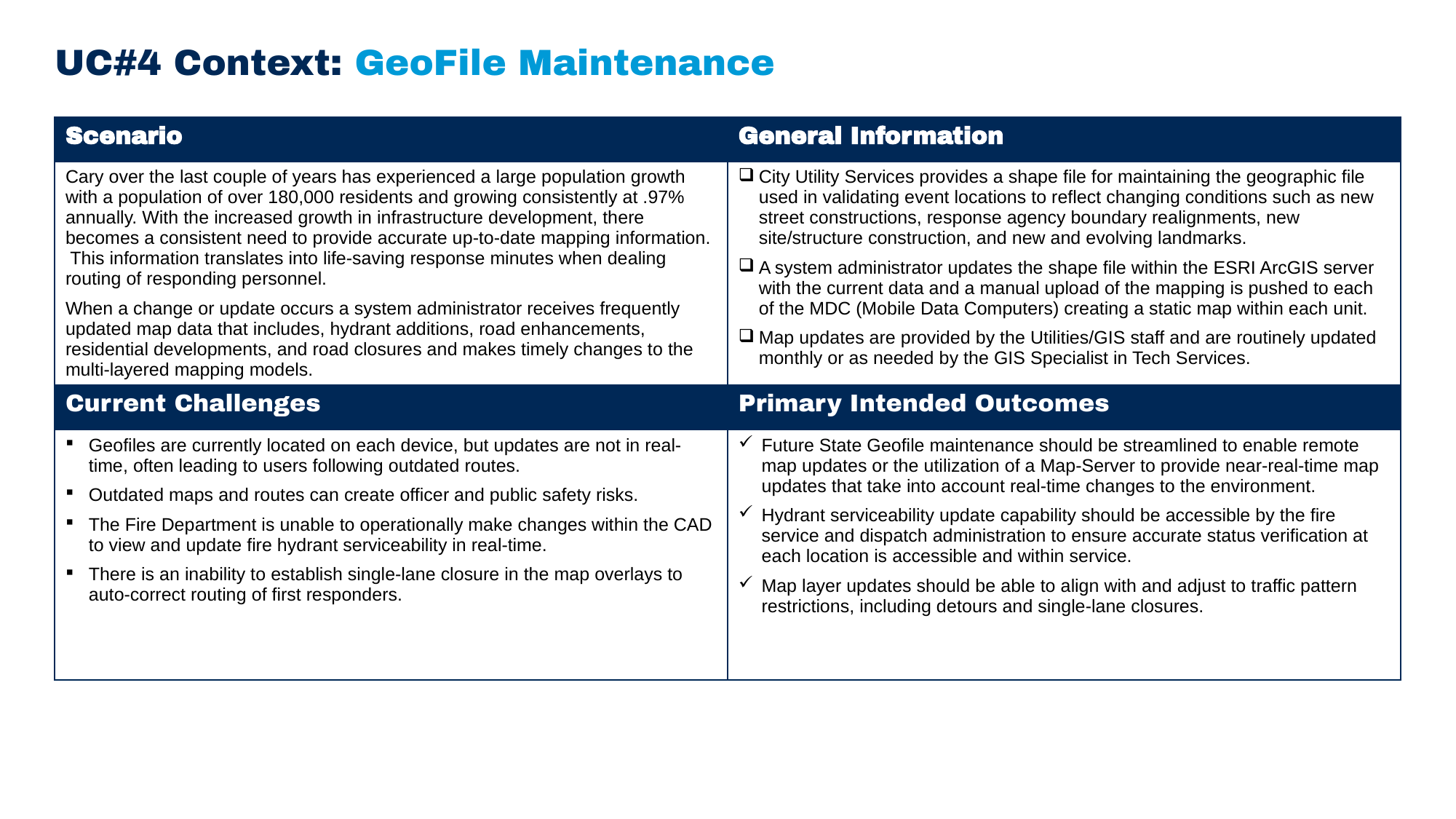

# UC#4 Context: GeoFile Maintenance
| Scenario | General Information |
| --- | --- |
| Cary over the last couple of years has experienced a large population growth with a population of over 180,000 residents and growing consistently at .97% annually. With the increased growth in infrastructure development, there becomes a consistent need to provide accurate up-to-date mapping information. This information translates into life-saving response minutes when dealing routing of responding personnel. When a change or update occurs a system administrator receives frequently updated map data that includes, hydrant additions, road enhancements, residential developments, and road closures and makes timely changes to the multi-layered mapping models. | City Utility Services provides a shape file for maintaining the geographic file used in validating event locations to reflect changing conditions such as new street constructions, response agency boundary realignments, new site/structure construction, and new and evolving landmarks. A system administrator updates the shape file within the ESRI ArcGIS server with the current data and a manual upload of the mapping is pushed to each of the MDC (Mobile Data Computers) creating a static map within each unit. Map updates are provided by the Utilities/GIS staff and are routinely updated monthly or as needed by the GIS Specialist in Tech Services. |
| Current Challenges | Primary Intended Outcomes |
| Geofiles are currently located on each device, but updates are not in real-time, often leading to users following outdated routes. Outdated maps and routes can create officer and public safety risks. The Fire Department is unable to operationally make changes within the CAD to view and update fire hydrant serviceability in real-time. There is an inability to establish single-lane closure in the map overlays to auto-correct routing of first responders. | Future State Geofile maintenance should be streamlined to enable remote map updates or the utilization of a Map-Server to provide near-real-time map updates that take into account real-time changes to the environment. Hydrant serviceability update capability should be accessible by the fire service and dispatch administration to ensure accurate status verification at each location is accessible and within service. Map layer updates should be able to align with and adjust to traffic pattern restrictions, including detours and single-lane closures. |